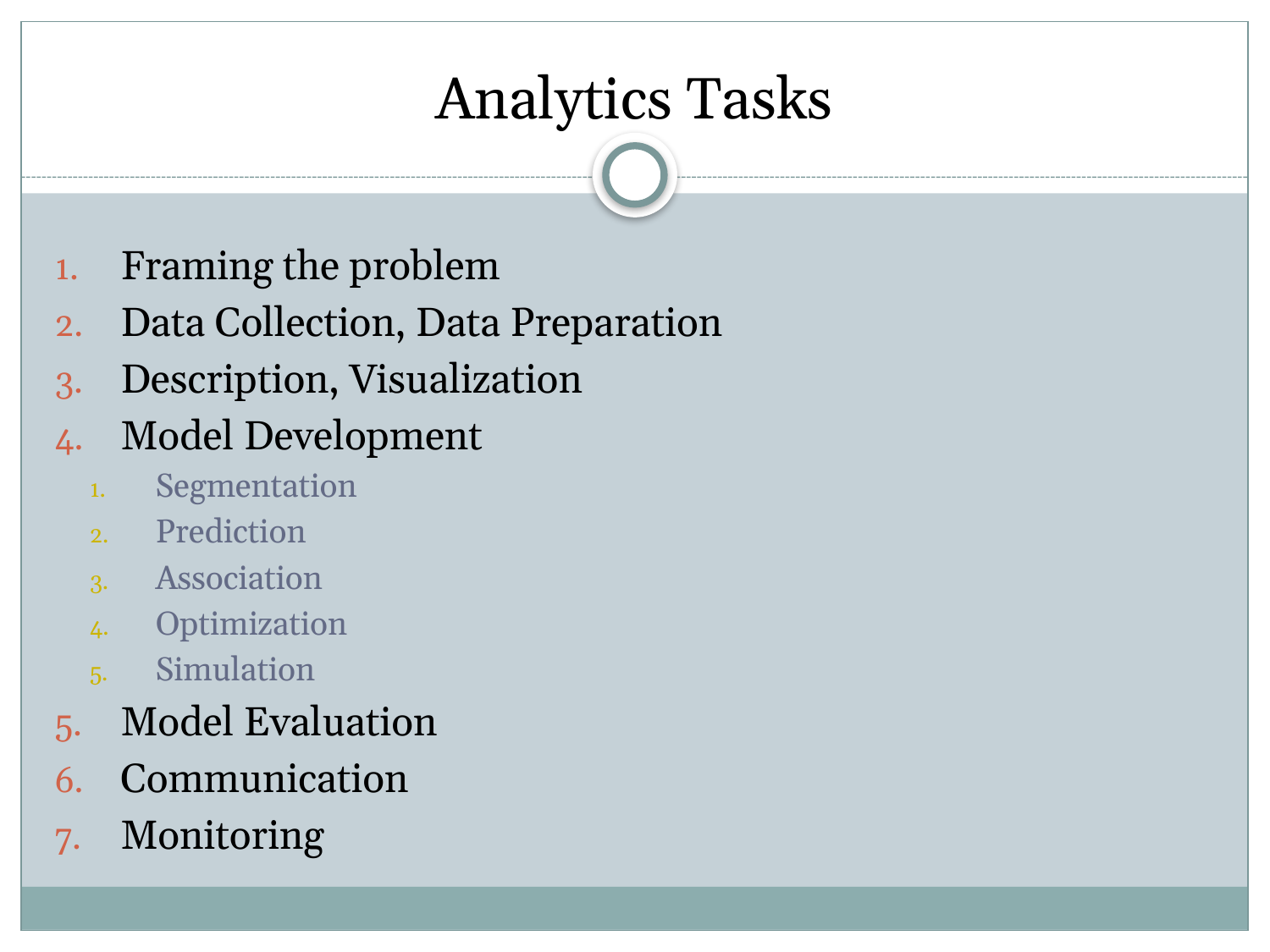

# Analytics Tasks
Framing the problem
Data Collection, Data Preparation
Description, Visualization
Model Development
Segmentation
Prediction
Association
Optimization
Simulation
Model Evaluation
Communication
Monitoring